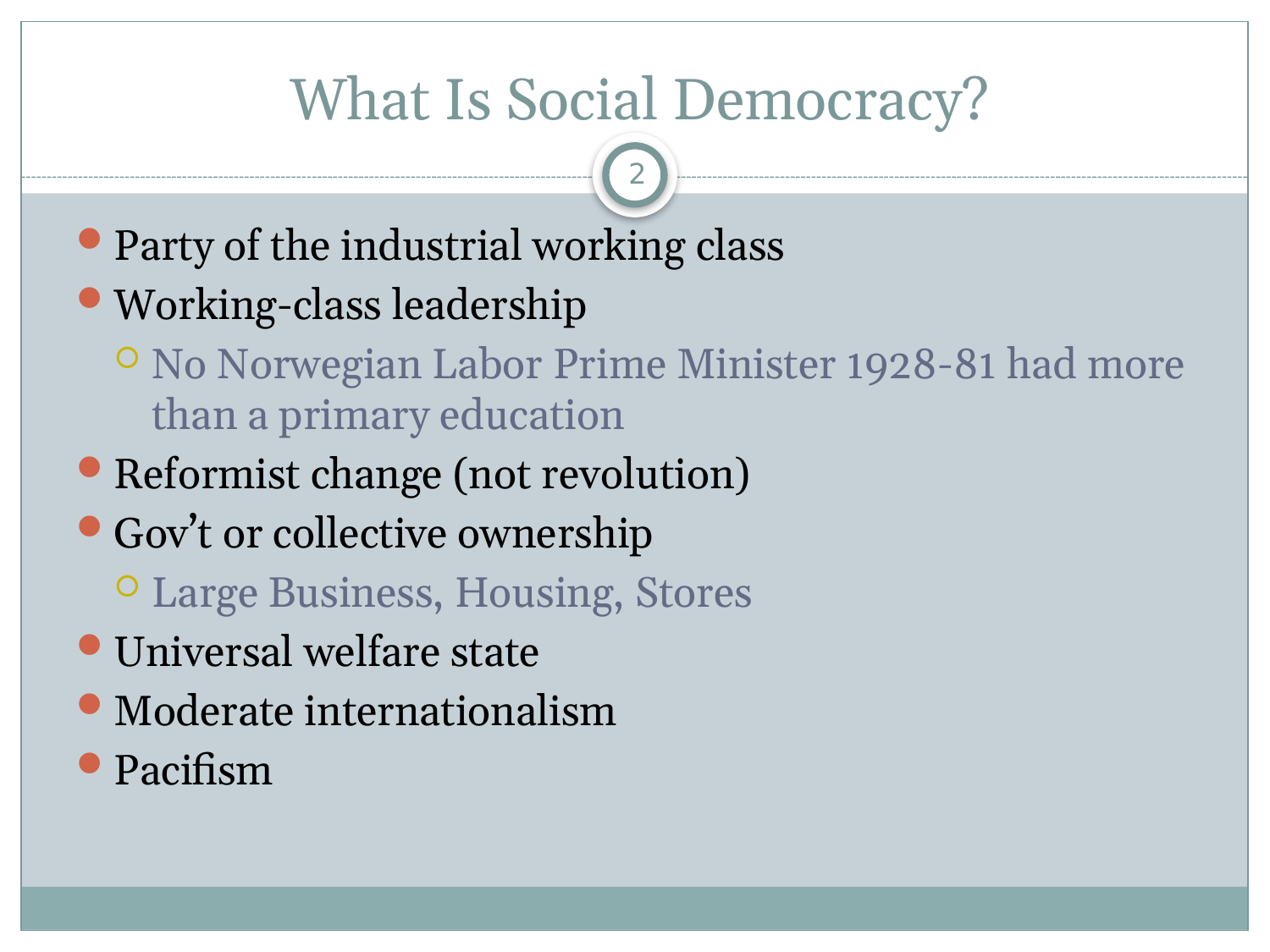

# What Is Social Democracy?
2
Party of the industrial working class
Working-class leadership
No Norwegian Labor Prime Minister 1928-81 had more than a primary education
Reformist change (not revolution)
Gov’t or collective ownership
Large Business, Housing, Stores
Universal welfare state
Moderate internationalism
Pacifism